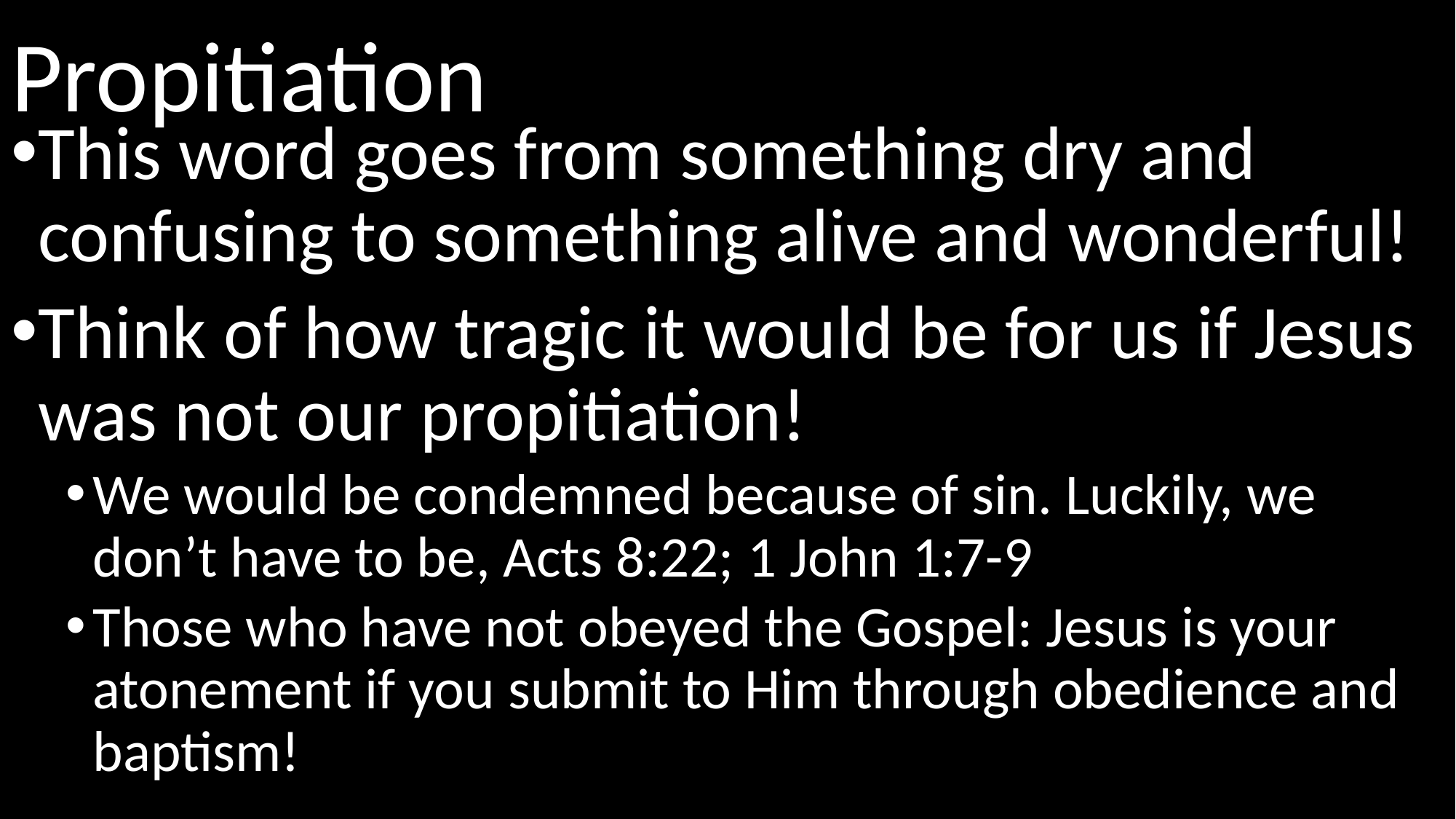

# Propitiation
This word goes from something dry and confusing to something alive and wonderful!
Think of how tragic it would be for us if Jesus was not our propitiation!
We would be condemned because of sin. Luckily, we don’t have to be, Acts 8:22; 1 John 1:7-9
Those who have not obeyed the Gospel: Jesus is your atonement if you submit to Him through obedience and baptism!